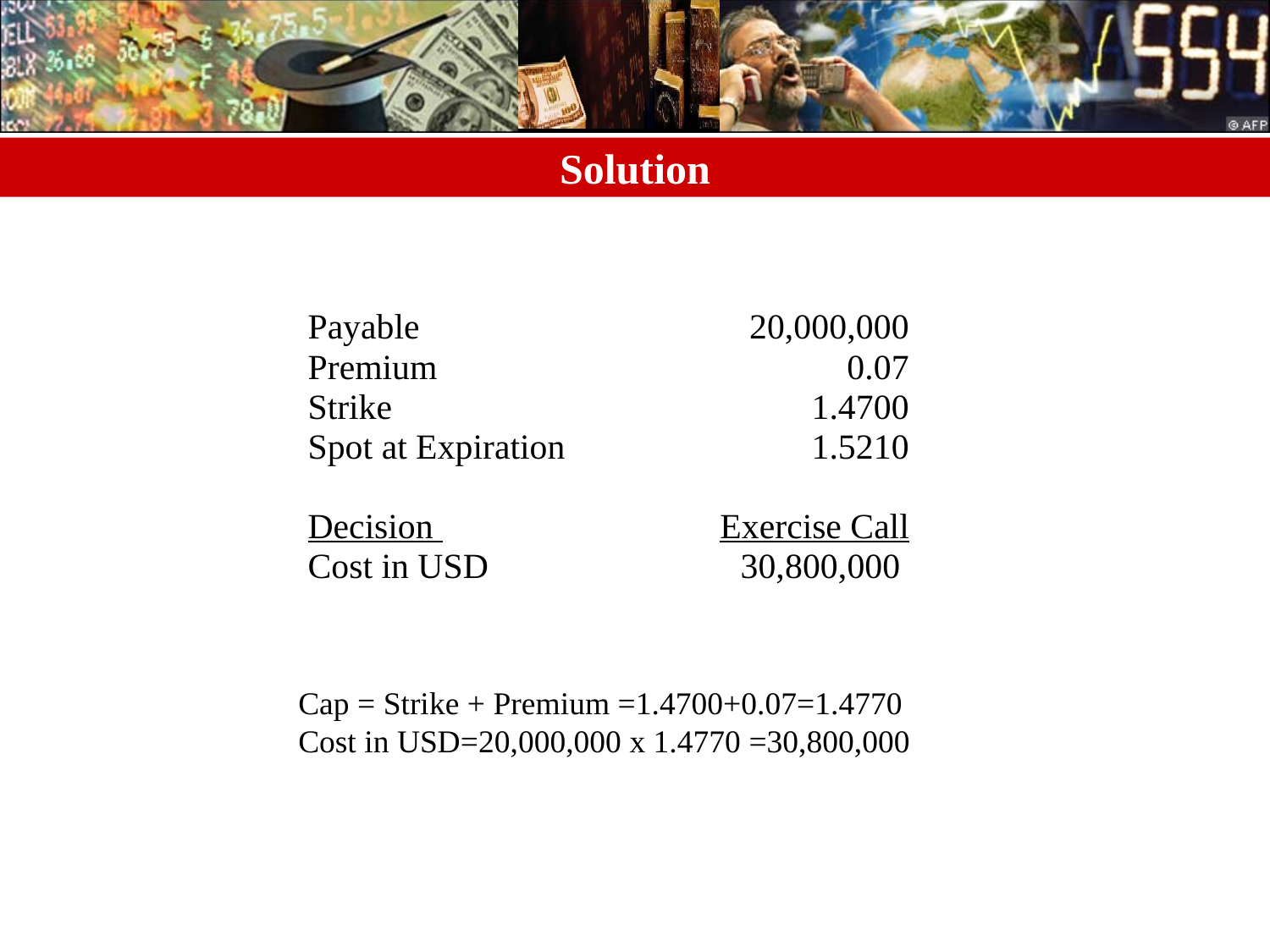

# Solution
| Payable | 20,000,000 |
| --- | --- |
| Premium | 0.07 |
| Strike | 1.4700 |
| Spot at Expiration | 1.5210 |
|  |  |
| Decision | Exercise Call |
| Cost in USD | 30,800,000 |
Cap = Strike + Premium =1.4700+0.07=1.4770
Cost in USD=20,000,000 x 1.4770 =30,800,000